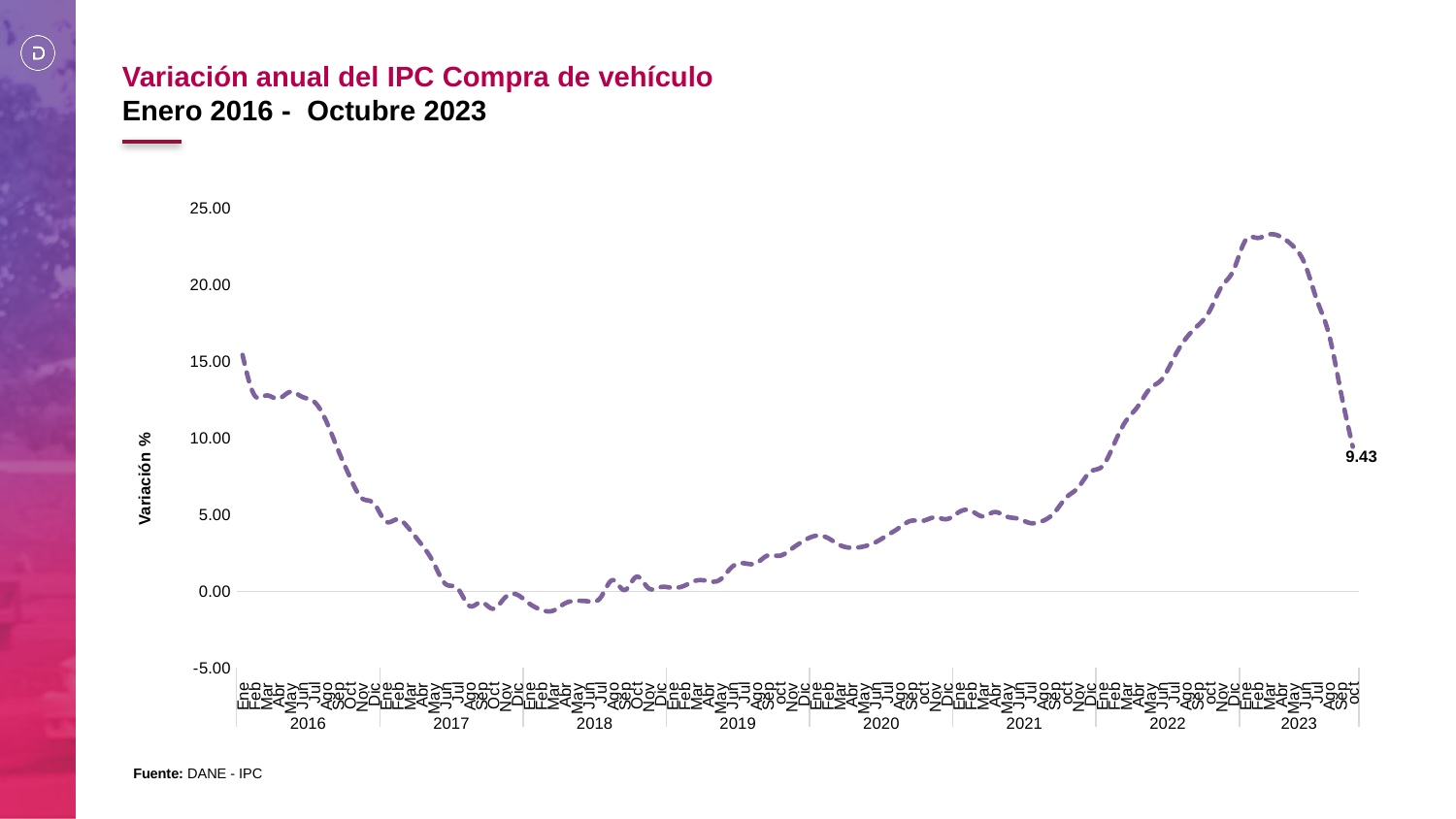

Variación anual del IPC Compra de vehículo
Enero 2016 -  Octubre 2023

### Chart

| Category | Variación Anual |
|---|---|
| Ene | 15.43 |
| Feb | 12.8 |
| Mar | 12.78 |
| Abr | 12.57 |
| May | 13.02 |
| Jun | 12.69 |
| Jul | 12.37 |
| Ago | 11.13 |
| Sep | 9.23 |
| Oct | 7.45 |
| Nov | 6.07 |
| Dic | 5.74 |
| Ene | 4.56 |
| Feb | 4.7 |
| Mar | 4.03 |
| Abr | 3.05 |
| May | 1.87 |
| Jun | 0.48 |
| Jul | 0.21 |
| Ago | -0.95 |
| Sep | -0.71 |
| Oct | -1.14 |
| Nov | -0.4 |
| Dic | -0.22 |
| Ene | -0.79 |
| Feb | -1.2 |
| Mar | -1.27 |
| Abr | -0.79 |
| May | -0.62 |
| Jun | -0.66 |
| Jul | -0.4 |
| Ago | 0.73 |
| Sep | 0.08 |
| Oct | 0.95 |
| Nov | 0.21 |
| Dic | 0.27 |
| Ene | 0.23 |
| Feb | 0.36 |
| Mar | 0.7 |
| Abr | 0.67 |
| May | 0.76 |
| Jun | 1.59 |
| Jul | 1.83 |
| Ago | 1.82 |
| Sep | 2.34 |
| oct | 2.32 |
| Nov | 2.77 |
| Dic | 3.29 |
| Ene | 3.62 |
| Feb | 3.49 |
| Mar | 3.03 |
| Abr | 2.84 |
| May | 2.92 |
| Jun | 3.19 |
| Jul | 3.65 |
| Ago | 4.14 |
| Sep | 4.6 |
| oct | 4.6 |
| Nov | 4.83 |
| Dic | 4.71 |
| Ene | 5.16 |
| Feb | 5.27 |
| Mar | 4.89 |
| Abr | 5.17 |
| May | 4.88 |
| Jun | 4.73 |
| Jul | 4.45 |
| Ago | 4.58 |
| Sep | 5.13 |
| oct | 6.12 |
| Nov | 6.77 |
| Dic | 7.79 |
| Ene | 8.14 |
| Feb | 9.6 |
| Mar | 11.12 |
| Abr | 12.07 |
| May | 13.22 |
| Jun | 13.83 |
| Jul | 15.220615693467867 |
| Ago | 16.48 |
| Sep | 17.33 |
| oct | 18.284933688094377 |
| Nov | 19.865683398190452 |
| Dic | 20.938452596228018 |
| Ene | 22.892058264797544 |
| Feb | 23.062107239740595 |
| Mar | 23.287039251098424 |
| Abr | 23.12191447630524 |
| May | 22.528319085071068 |
| Jun | 21.332824607102584 |
| Jul | 18.9979390975118 |
| Ago | 16.779006032275646 |
| Sep | 13.010505408938789 |
| oct | 9.43489399029993 |
Fuente: DANE - IPC